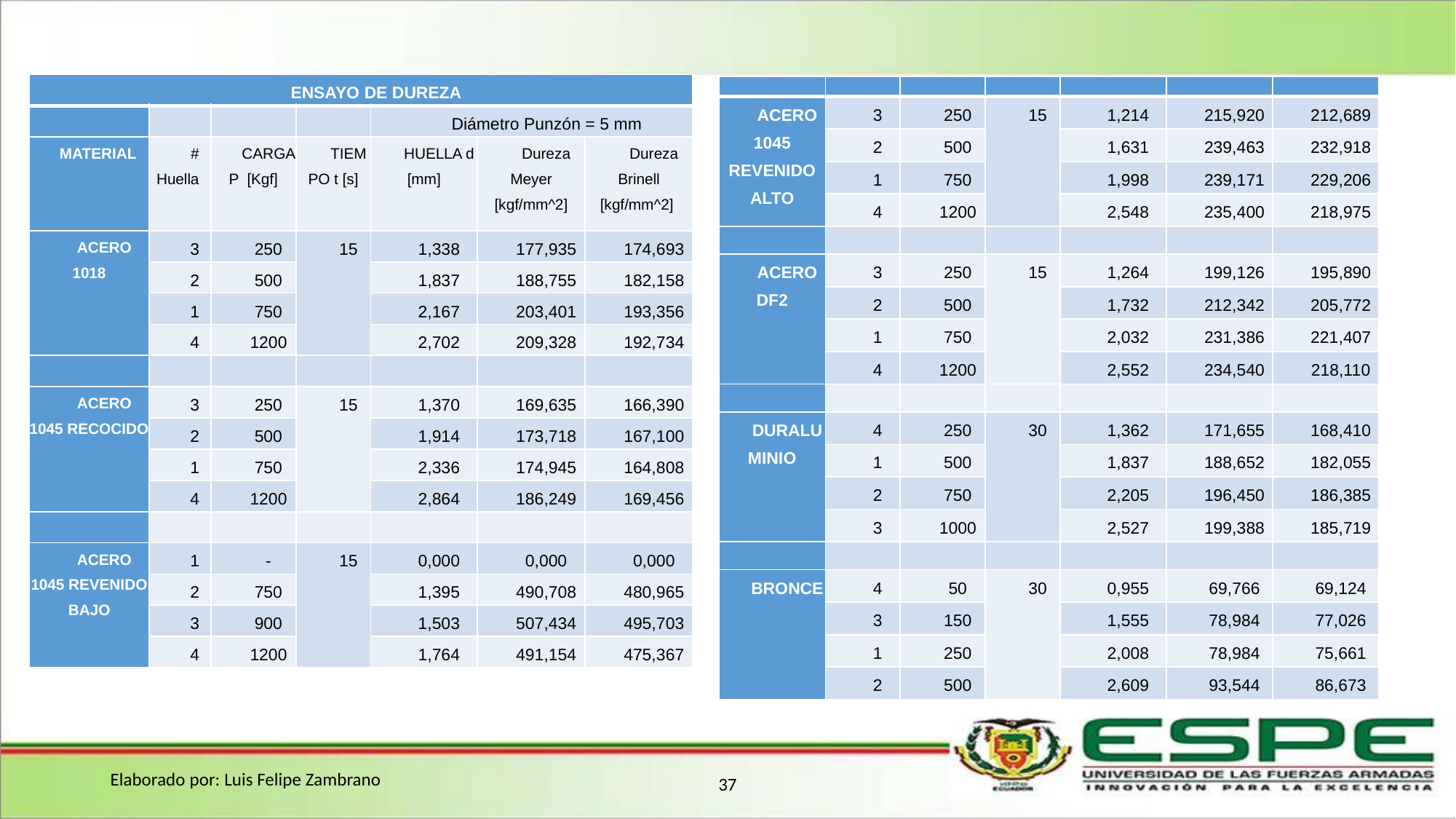

| ENSAYO DE DUREZA |  |  |  |  |  |  |
| --- | --- | --- | --- | --- | --- | --- |
|  |  |  |  | Diámetro Punzón = 5 mm |  |  |
| MATERIAL | # Huella | CARGA P [Kgf] | TIEMPO t [s] | HUELLA d [mm] | Dureza Meyer [kgf/mm^2] | Dureza Brinell [kgf/mm^2] |
| ACERO 1018 | 3 | 250 | 15 | 1,338 | 177,935 | 174,693 |
|  | 2 | 500 |  | 1,837 | 188,755 | 182,158 |
|  | 1 | 750 |  | 2,167 | 203,401 | 193,356 |
|  | 4 | 1200 |  | 2,702 | 209,328 | 192,734 |
|  |  |  |  |  |  |  |
| ACERO 1045 RECOCIDO | 3 | 250 | 15 | 1,370 | 169,635 | 166,390 |
|  | 2 | 500 |  | 1,914 | 173,718 | 167,100 |
|  | 1 | 750 |  | 2,336 | 174,945 | 164,808 |
|  | 4 | 1200 |  | 2,864 | 186,249 | 169,456 |
|  |  |  |  |  |  |  |
| ACERO 1045 REVENIDO BAJO | 1 | - | 15 | 0,000 | 0,000 | 0,000 |
|  | 2 | 750 |  | 1,395 | 490,708 | 480,965 |
|  | 3 | 900 |  | 1,503 | 507,434 | 495,703 |
|  | 4 | 1200 |  | 1,764 | 491,154 | 475,367 |
|  |  |  |  |  |  |  |
| --- | --- | --- | --- | --- | --- | --- |
| ACERO 1045 REVENIDO ALTO | 3 | 250 | 15 | 1,214 | 215,920 | 212,689 |
|  | 2 | 500 |  | 1,631 | 239,463 | 232,918 |
|  | 1 | 750 |  | 1,998 | 239,171 | 229,206 |
|  | 4 | 1200 |  | 2,548 | 235,400 | 218,975 |
|  |  |  |  |  |  |  |
| ACERO DF2 | 3 | 250 | 15 | 1,264 | 199,126 | 195,890 |
|  | 2 | 500 |  | 1,732 | 212,342 | 205,772 |
|  | 1 | 750 |  | 2,032 | 231,386 | 221,407 |
|  | 4 | 1200 |  | 2,552 | 234,540 | 218,110 |
|  |  |  |  |  |  |  |
| DURALUMINIO | 4 | 250 | 30 | 1,362 | 171,655 | 168,410 |
|  | 1 | 500 |  | 1,837 | 188,652 | 182,055 |
|  | 2 | 750 |  | 2,205 | 196,450 | 186,385 |
|  | 3 | 1000 |  | 2,527 | 199,388 | 185,719 |
|  |  |  |  |  |  |  |
| BRONCE | 4 | 50 | 30 | 0,955 | 69,766 | 69,124 |
|  | 3 | 150 |  | 1,555 | 78,984 | 77,026 |
|  | 1 | 250 |  | 2,008 | 78,984 | 75,661 |
|  | 2 | 500 |  | 2,609 | 93,544 | 86,673 |
Elaborado por: Luis Felipe Zambrano
37